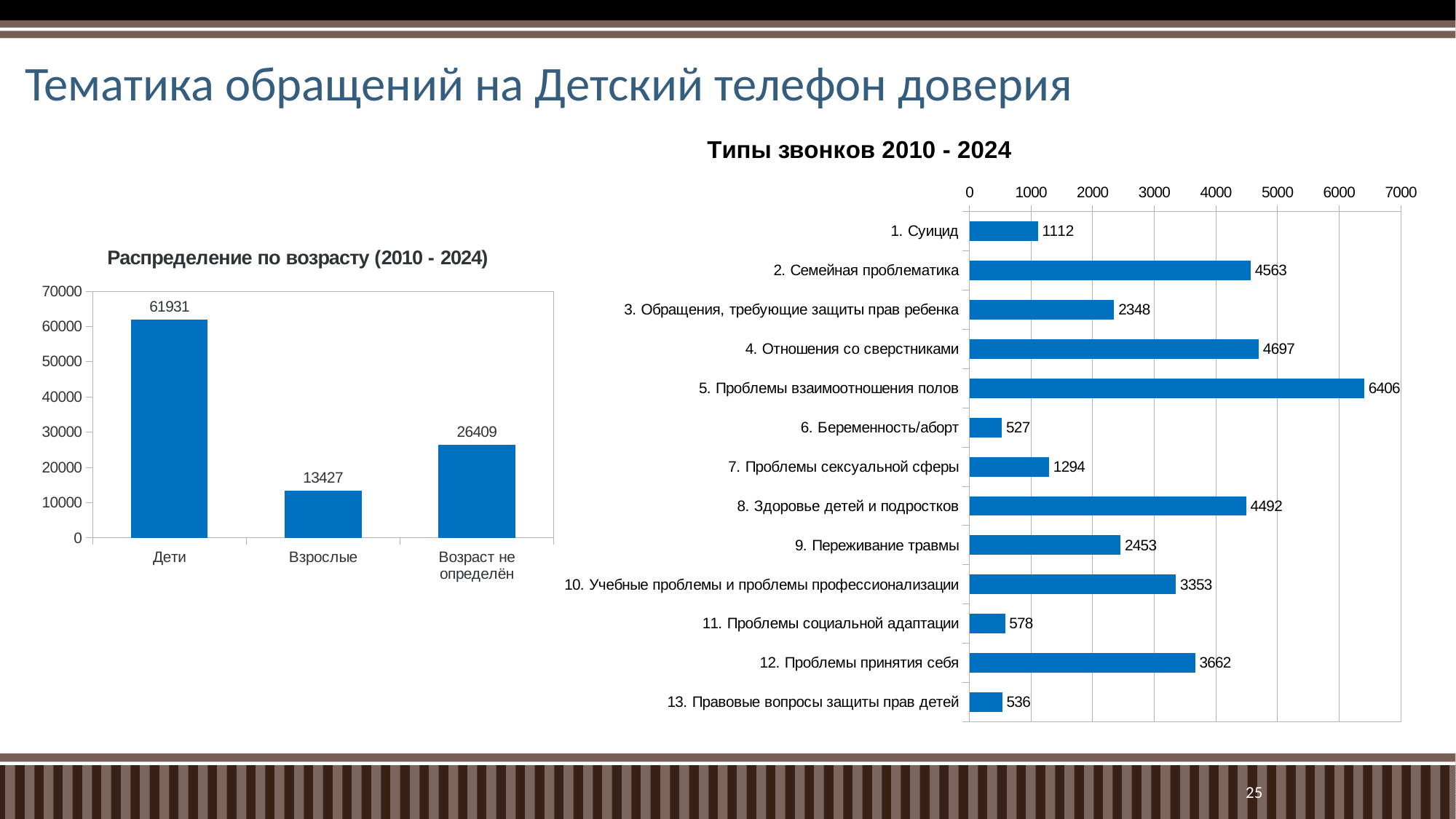

# Тематика обращений на Детский телефон доверия

### Chart: Типы звонков 2010 - 2024

| Category | Столбец AI |
|---|---|
| 1. Суицид | 1112.0 |
| 2. Семейная проблематика | 4563.0 |
| 3. Обращения, требующие защиты прав ребенка | 2348.0 |
| 4. Отношения со сверстниками | 4697.0 |
| 5. Проблемы взаимоотношения полов | 6406.0 |
| 6. Беременность/аборт | 527.0 |
| 7. Проблемы сексуальной сферы | 1294.0 |
| 8. Здоровье детей и подростков | 4492.0 |
| 9. Переживание травмы | 2453.0 |
| 10. Учебные проблемы и проблемы профессионализации | 3353.0 |
| 11. Проблемы социальной адаптации | 578.0 |
| 12. Проблемы принятия себя | 3662.0 |
| 13. Правовые вопросы защиты прав детей | 536.0 |

### Chart: Распределение по возрасту (2010 - 2024)

| Category | Столбец M |
|---|---|
| Дети | 61931.0 |
| Взрослые | 13427.0 |
| Возраст не определён | 26409.0 |
25